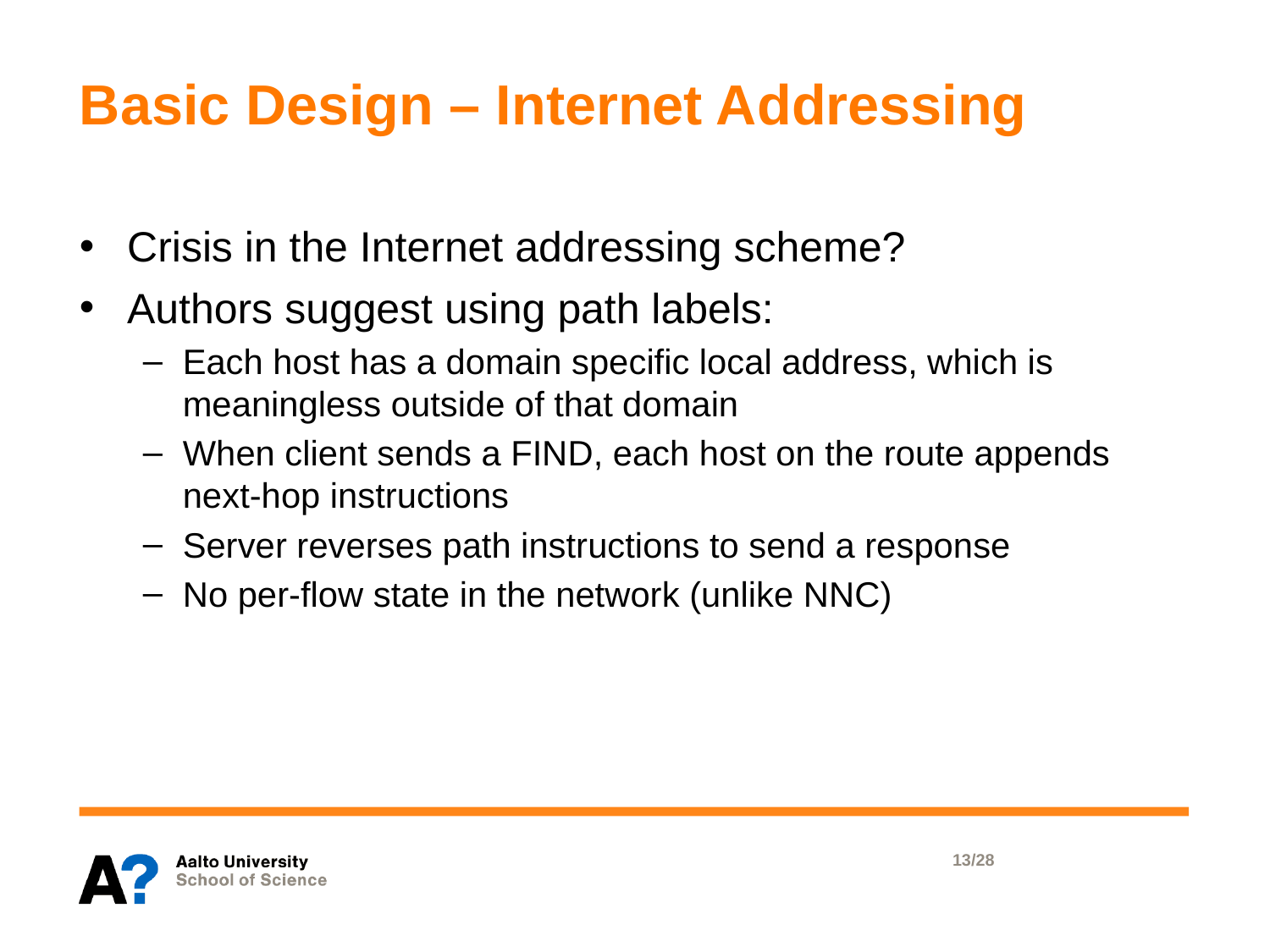

# Basic Design – Internet Addressing
Crisis in the Internet addressing scheme?
Authors suggest using path labels:
Each host has a domain specific local address, which is meaningless outside of that domain
When client sends a FIND, each host on the route appends next-hop instructions
Server reverses path instructions to send a response
No per-flow state in the network (unlike NNC)

13/28